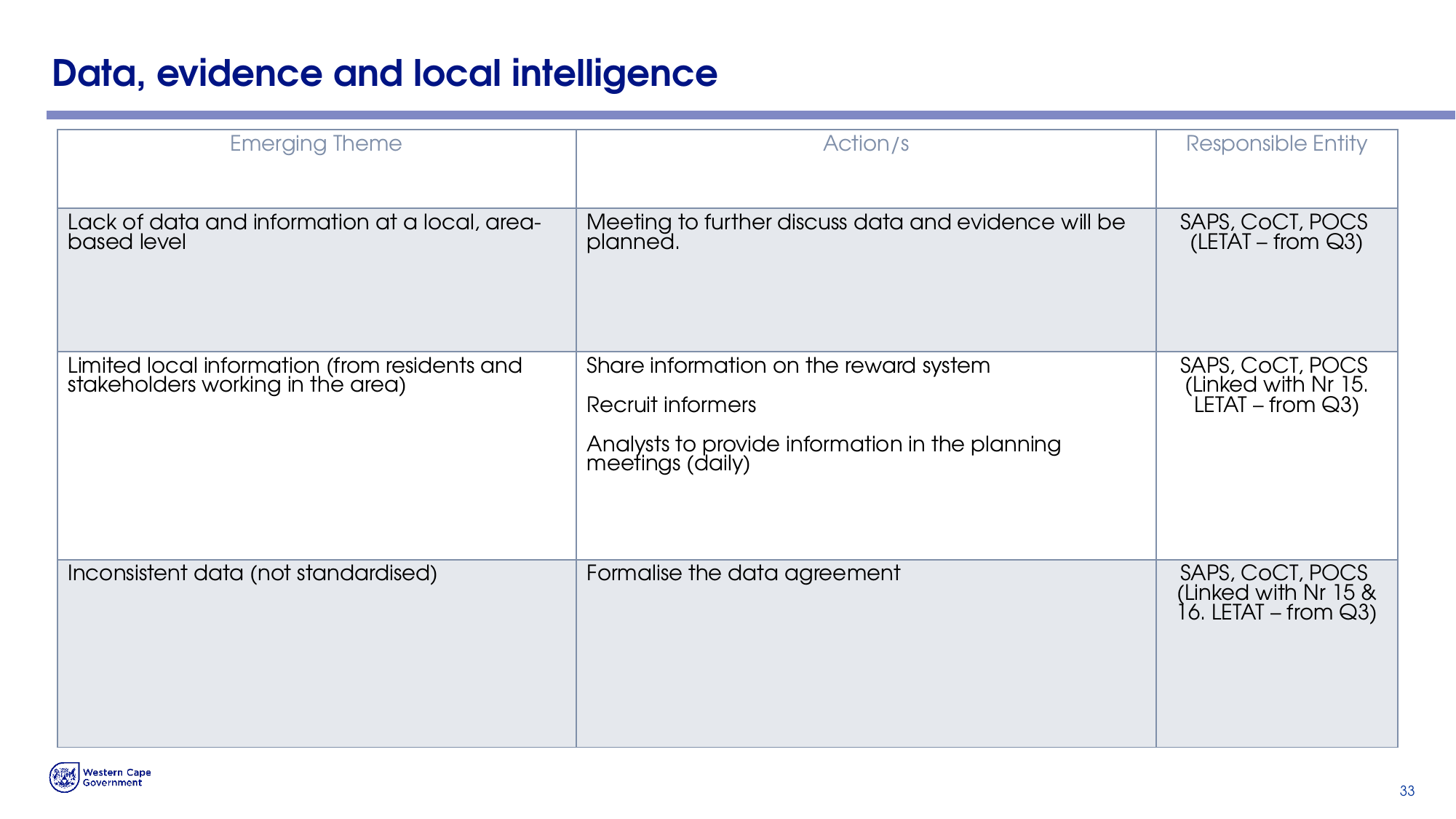

# Data, evidence and local intelligence
| Emerging Theme | Action/s | Responsible Entity |
| --- | --- | --- |
| Lack of data and information at a local, area-based level | Meeting to further discuss data and evidence will be planned. | SAPS, CoCT, POCS (LETAT – from Q3) |
| Limited local information (from residents and stakeholders working in the area) | Share information on the reward system Recruit informers Analysts to provide information in the planning meetings (daily) | SAPS, CoCT, POCS (Linked with Nr 15. LETAT – from Q3) |
| Inconsistent data (not standardised) | Formalise the data agreement | SAPS, CoCT, POCS (Linked with Nr 15 & 16. LETAT – from Q3) |

33